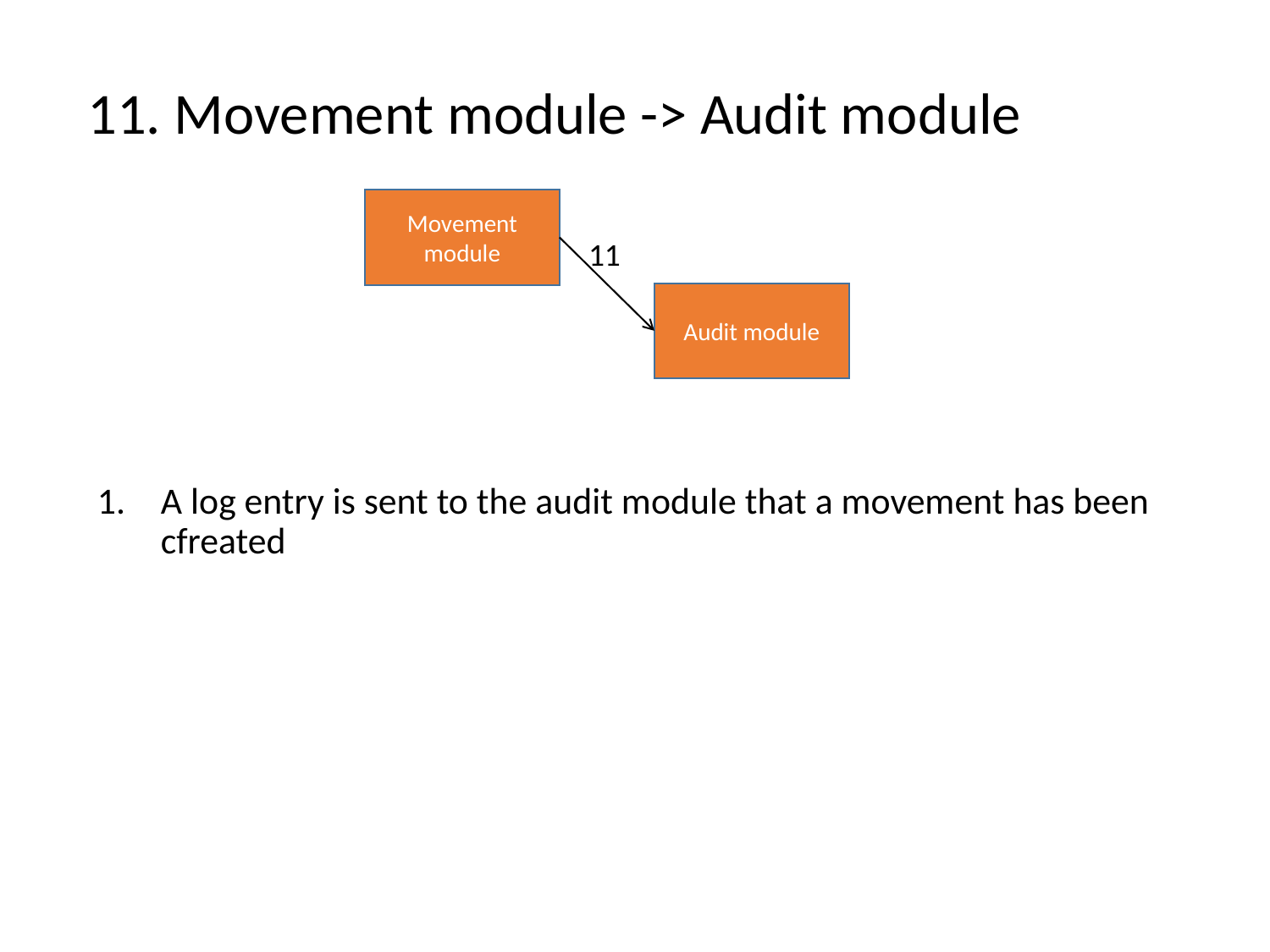

# 11. Movement module -> Audit module
Movement module
11
Audit module
A log entry is sent to the audit module that a movement has been cfreated